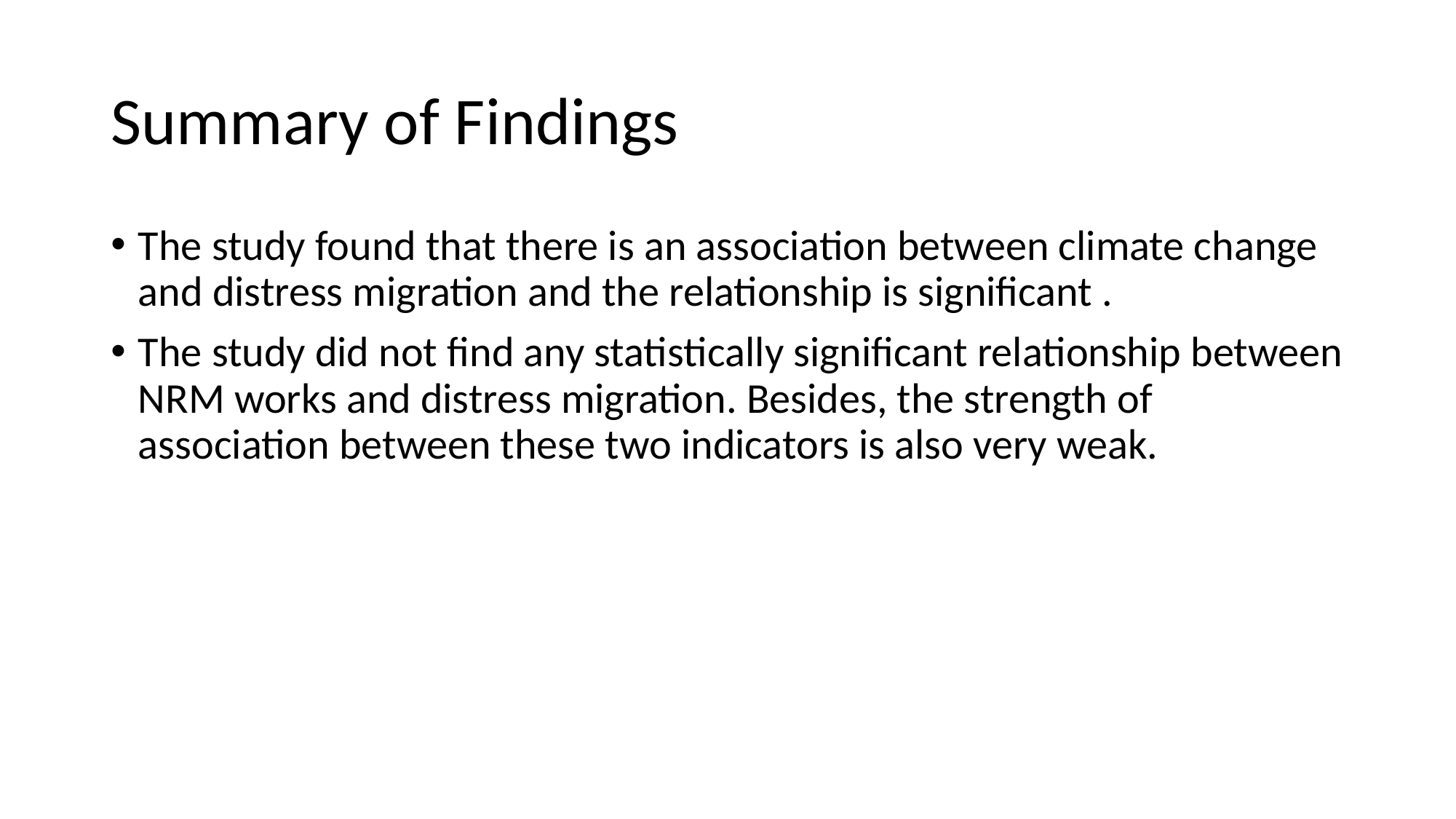

# Summary of Findings
The study found that there is an association between climate change and distress migration and the relationship is significant .
The study did not find any statistically significant relationship between NRM works and distress migration. Besides, the strength of association between these two indicators is also very weak.